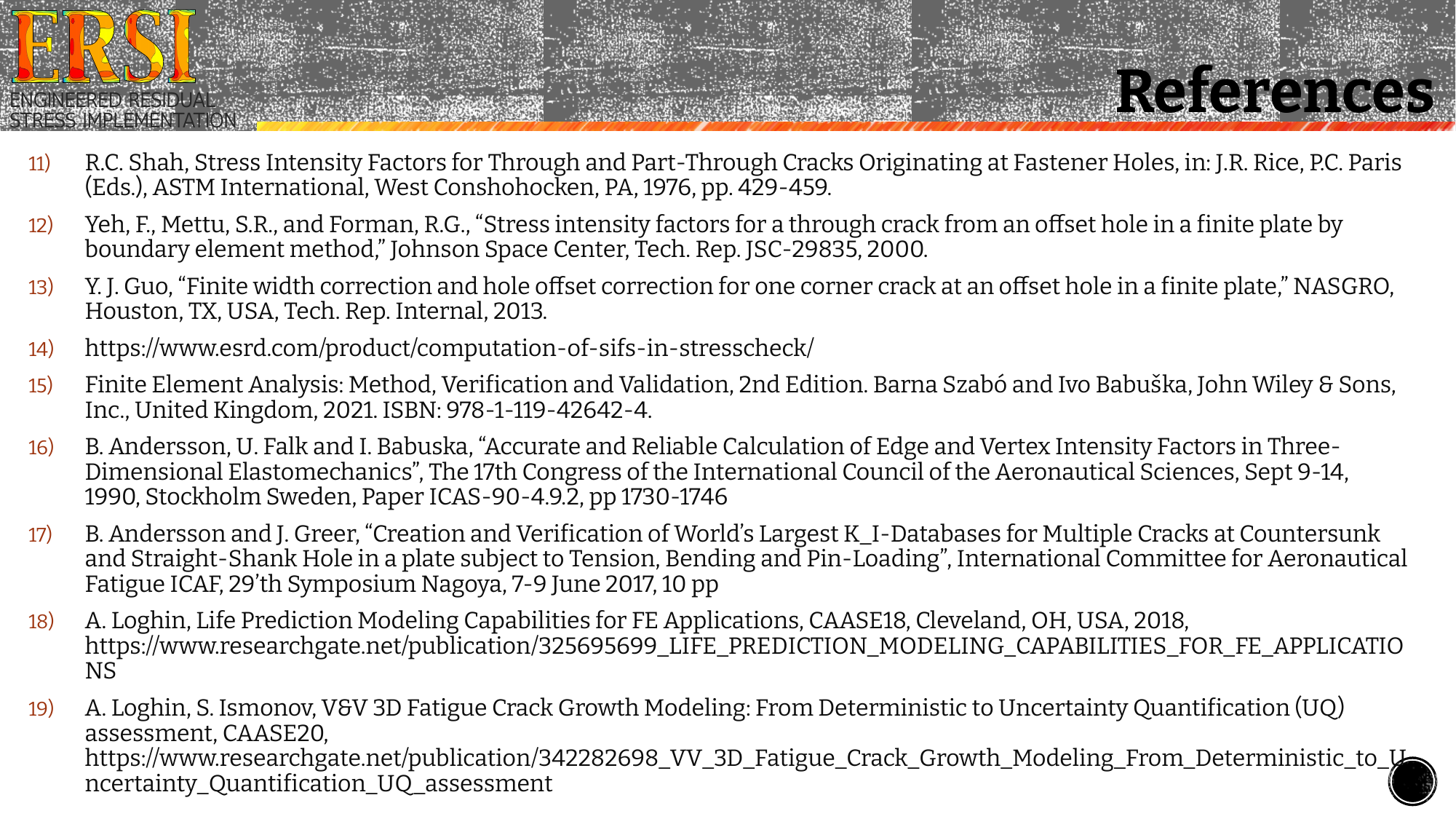

# References
R.C. Shah, Stress Intensity Factors for Through and Part-Through Cracks Originating at Fastener Holes, in: J.R. Rice, P.C. Paris (Eds.), ASTM International, West Conshohocken, PA, 1976, pp. 429-459.
Yeh, F., Mettu, S.R., and Forman, R.G., “Stress intensity factors for a through crack from an offset hole in a finite plate by boundary element method,” Johnson Space Center, Tech. Rep. JSC-29835, 2000.
Y. J. Guo, “Finite width correction and hole offset correction for one corner crack at an offset hole in a finite plate,” NASGRO, Houston, TX, USA, Tech. Rep. Internal, 2013.
https://www.esrd.com/product/computation-of-sifs-in-stresscheck/
Finite Element Analysis: Method, Verification and Validation, 2nd Edition. Barna Szabó and Ivo Babuška, John Wiley & Sons, Inc., United Kingdom, 2021. ISBN: 978-1-119-42642-4.
B. Andersson, U. Falk and I. Babuska, “Accurate and Reliable Calculation of Edge and Vertex Intensity Factors in Three-Dimensional Elastomechanics”, The 17th Congress of the International Council of the Aeronautical Sciences, Sept 9-14, 1990, Stockholm Sweden, Paper ICAS-90-4.9.2, pp 1730-1746
B. Andersson and J. Greer, “Creation and Verification of World’s Largest K_I-Databases for Multiple Cracks at Countersunk and Straight-Shank Hole in a plate subject to Tension, Bending and Pin-Loading”, International Committee for Aeronautical Fatigue ICAF, 29’th Symposium Nagoya, 7-9 June 2017, 10 pp
A. Loghin, Life Prediction Modeling Capabilities for FE Applications, CAASE18, Cleveland, OH, USA, 2018, https://www.researchgate.net/publication/325695699_LIFE_PREDICTION_MODELING_CAPABILITIES_FOR_FE_APPLICATIONS
A. Loghin, S. Ismonov, V&V 3D Fatigue Crack Growth Modeling: From Deterministic to Uncertainty Quantification (UQ) assessment, CAASE20, https://www.researchgate.net/publication/342282698_VV_3D_Fatigue_Crack_Growth_Modeling_From_Deterministic_to_Uncertainty_Quantification_UQ_assessment